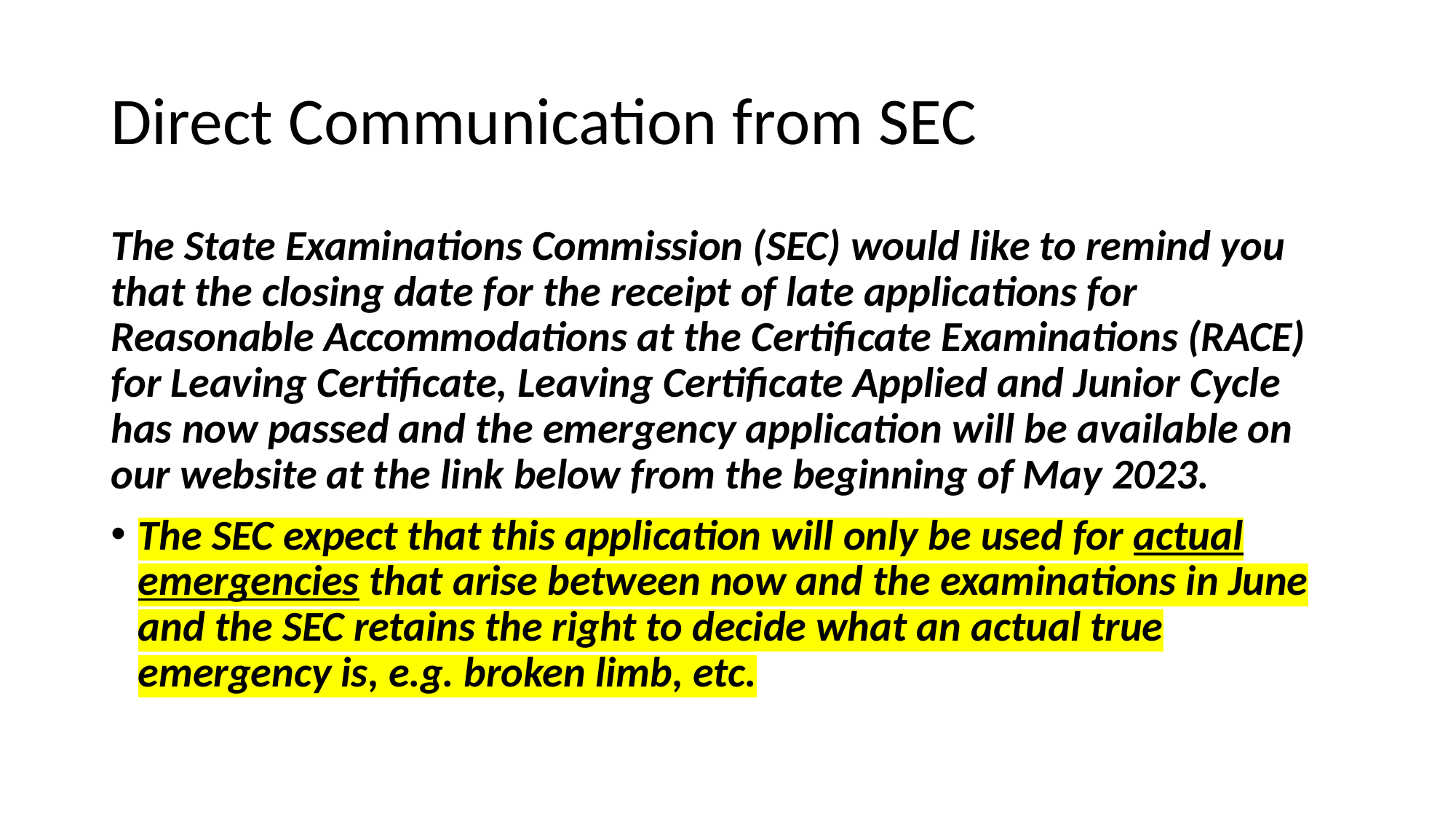

# Direct Communication from SEC
The State Examinations Commission (SEC) would like to remind you that the closing date for the receipt of late applications for Reasonable Accommodations at the Certificate Examinations (RACE) for Leaving Certificate, Leaving Certificate Applied and Junior Cycle has now passed and the emergency application will be available on our website at the link below from the beginning of May 2023.
The SEC expect that this application will only be used for actual emergencies that arise between now and the examinations in June and the SEC retains the right to decide what an actual true emergency is, e.g. broken limb, etc.